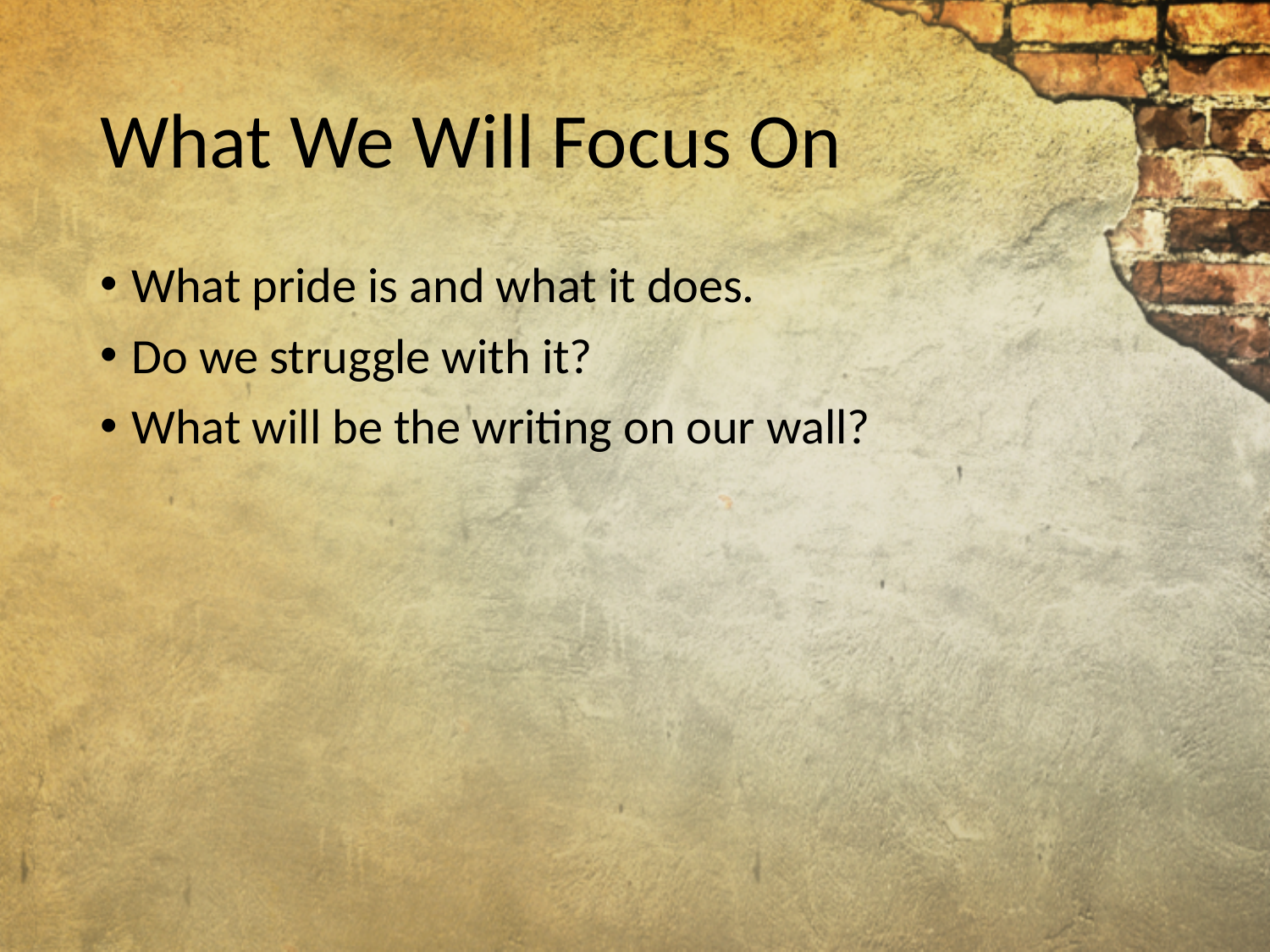

# What We Will Focus On
What pride is and what it does.
Do we struggle with it?
What will be the writing on our wall?